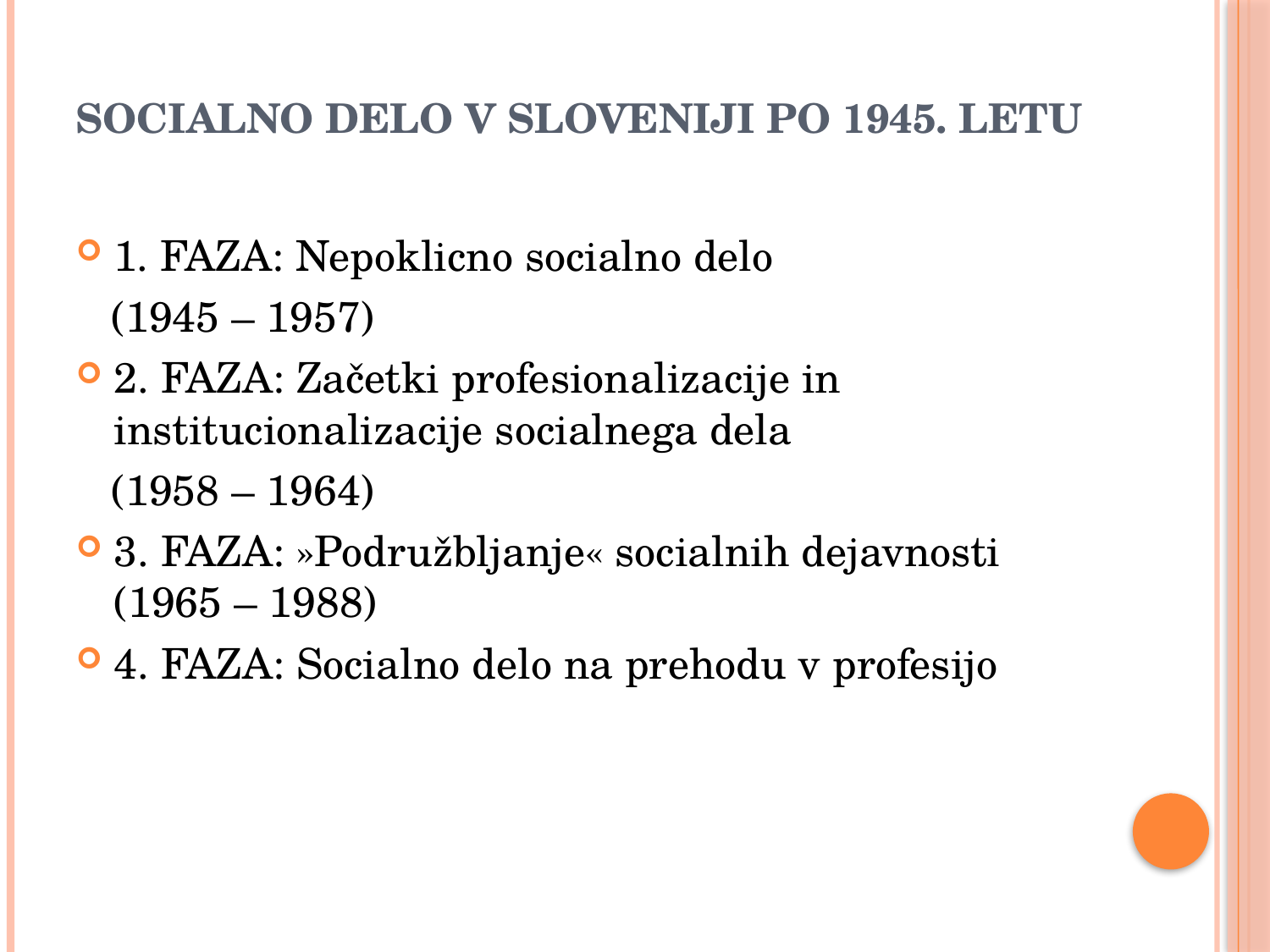

# SOCIALNO DELO V SLOVENIJI PO 1945. LETU
1. FAZA: Nepoklicno socialno delo
   (1945 – 1957)
2. FAZA: Začetki profesionalizacije in institucionalizacije socialnega dela
   (1958 – 1964)
3. FAZA: »Podružbljanje« socialnih dejavnosti   (1965 – 1988)
4. FAZA: Socialno delo na prehodu v profesijo